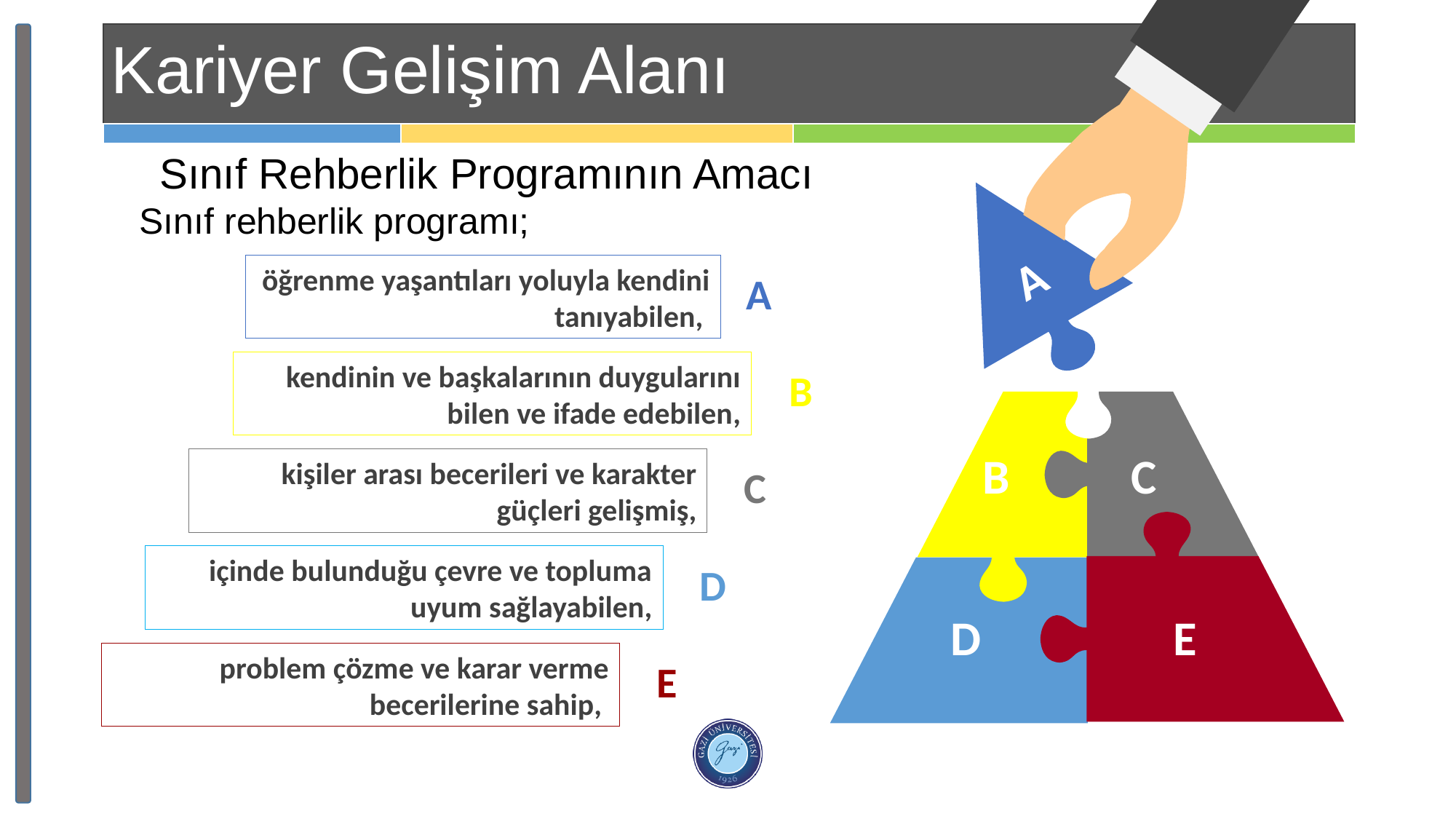

Kariyer Gelişim Alanı

Sınıf Rehberlik Programının Amacı
Sınıf rehberlik programı;

A

B
C

D
E
öğrenme yaşantıları yoluyla kendini tanıyabilen,

A
kendinin ve başkalarının duygularını bilen ve ifade edebilen,

B
kişiler arası becerileri ve karakter güçleri gelişmiş,

C
içinde bulunduğu çevre ve topluma uyum sağlayabilen,

D
problem çözme ve karar verme becerilerine sahip,

E